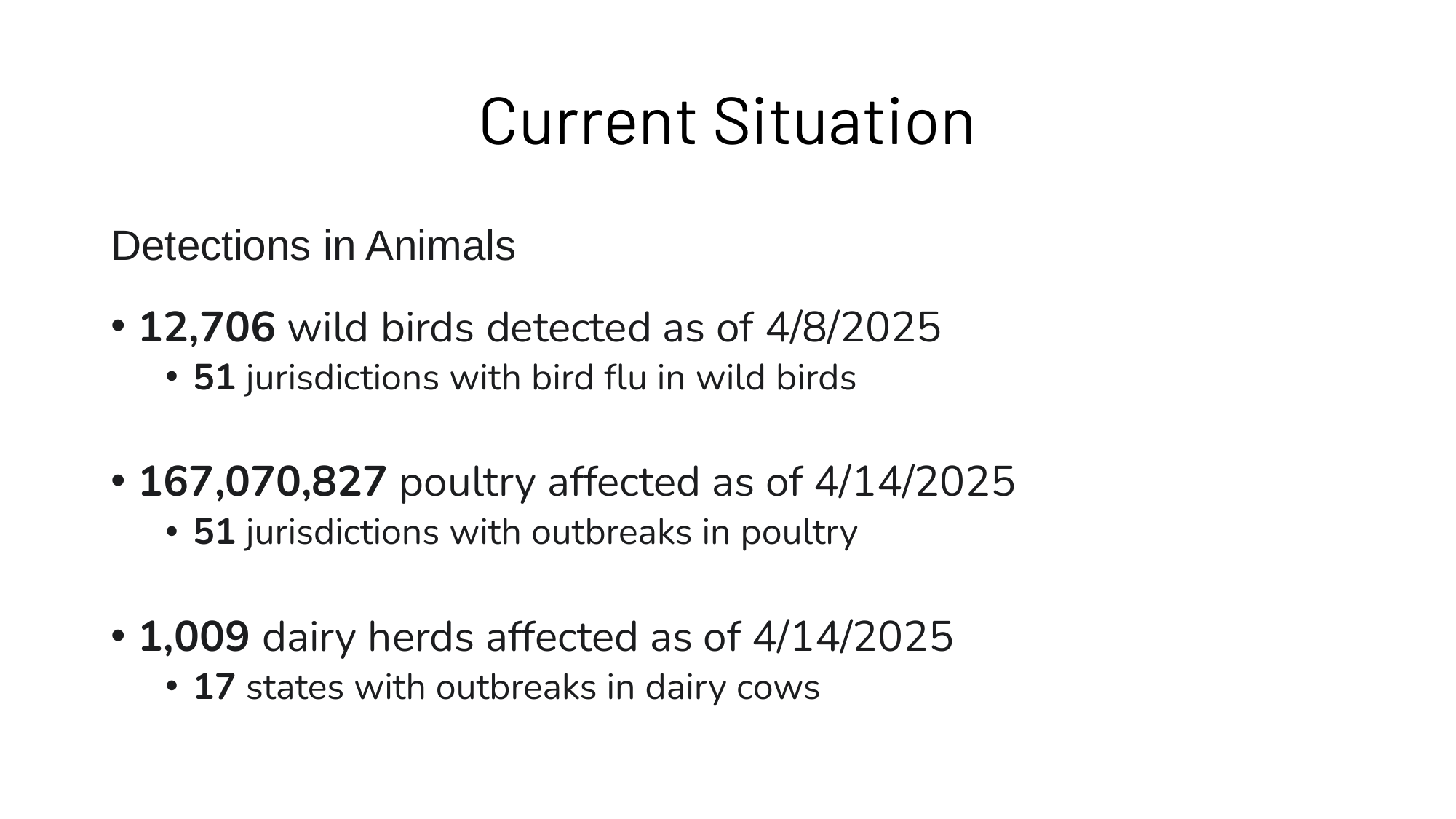

# Current Situation
Detections in Animals
12,706 wild birds detected as of 4/8/2025
51 jurisdictions with bird flu in wild birds

167,070,827 poultry affected as of 4/14/2025
51 jurisdictions with outbreaks in poultry

1,009 dairy herds affected as of 4/14/2025
17 states with outbreaks in dairy cows